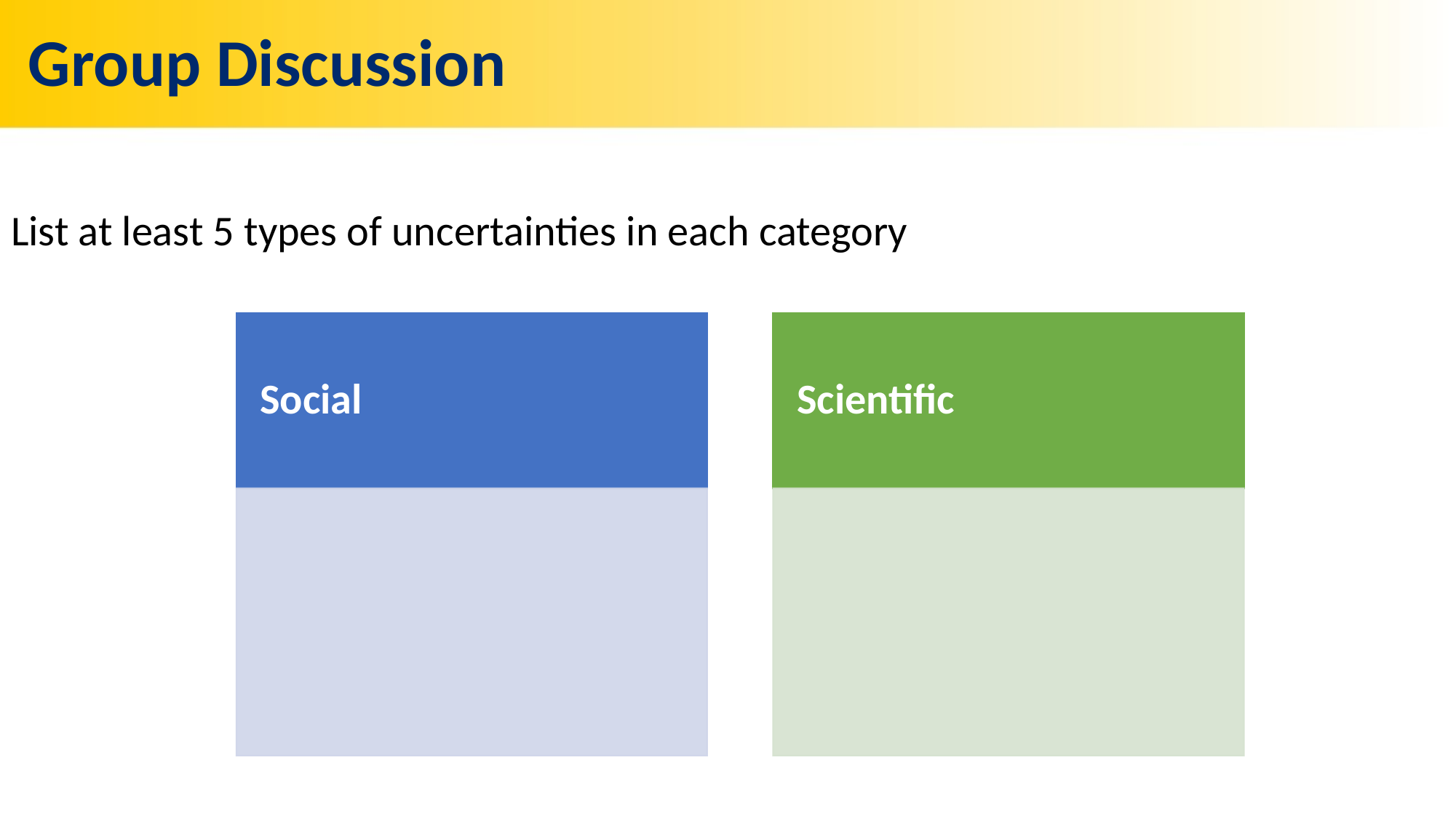

# Group Discussion
List at least 5 types of uncertainties in each category
Social

Scientific